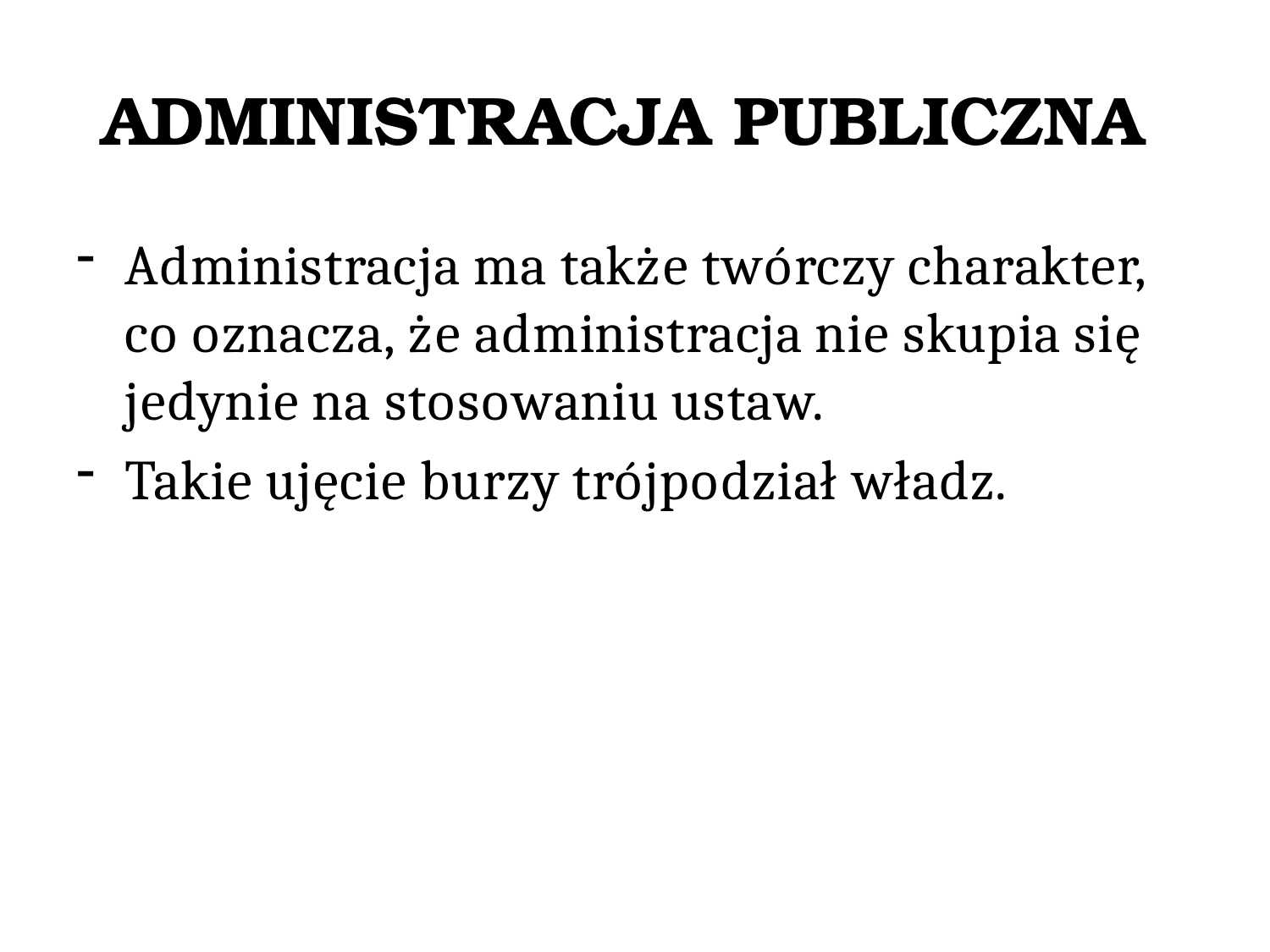

# ADMINISTRACJA PUBLICZNA
Administracja ma także twórczy charakter, co oznacza, że administracja nie skupia się jedynie na stosowaniu ustaw.
Takie ujęcie burzy trójpodział władz.